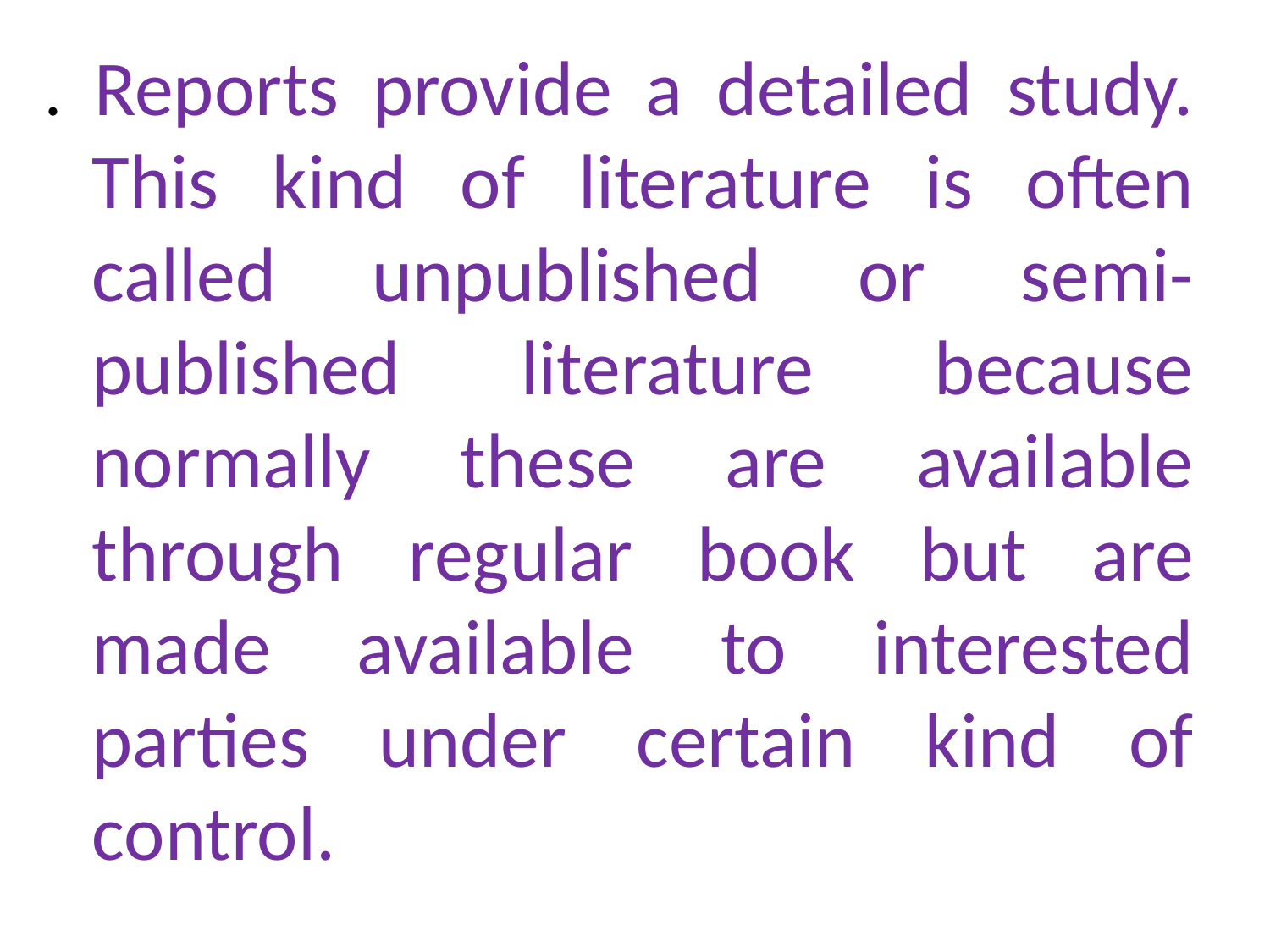

. Reports provide a detailed study. This kind of literature is often called unpublished or semi-published literature because normally these are available through regular book but are made available to interested parties under certain kind of control.